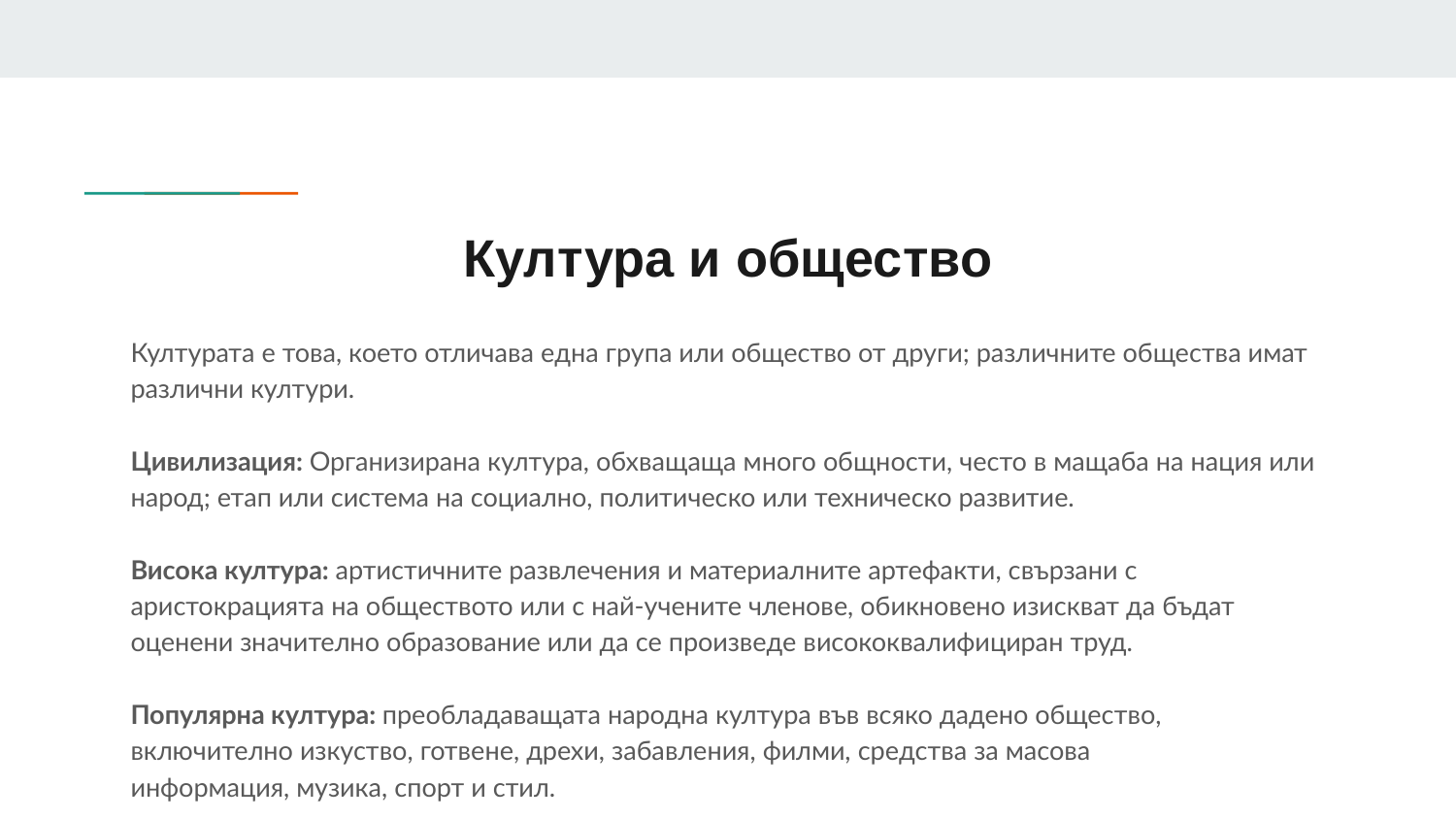

# Култура и общество
Културата е това, което отличава една група или общество от други; различните общества имат различни култури.

Цивилизация: Организирана култура, обхващаща много общности, често в мащаба на нация или народ; етап или система на социално, политическо или техническо развитие.

Висока култура: артистичните развлечения и материалните артефакти, свързани с аристокрацията на обществото или с най-учените членове, обикновено изискват да бъдат оценени значително образование или да се произведе висококвалифициран труд.

Популярна култура: преобладаващата народна култура във всяко дадено общество,
включително изкуство, готвене, дрехи, забавления, филми, средства за масова
информация, музика, спорт и стил.